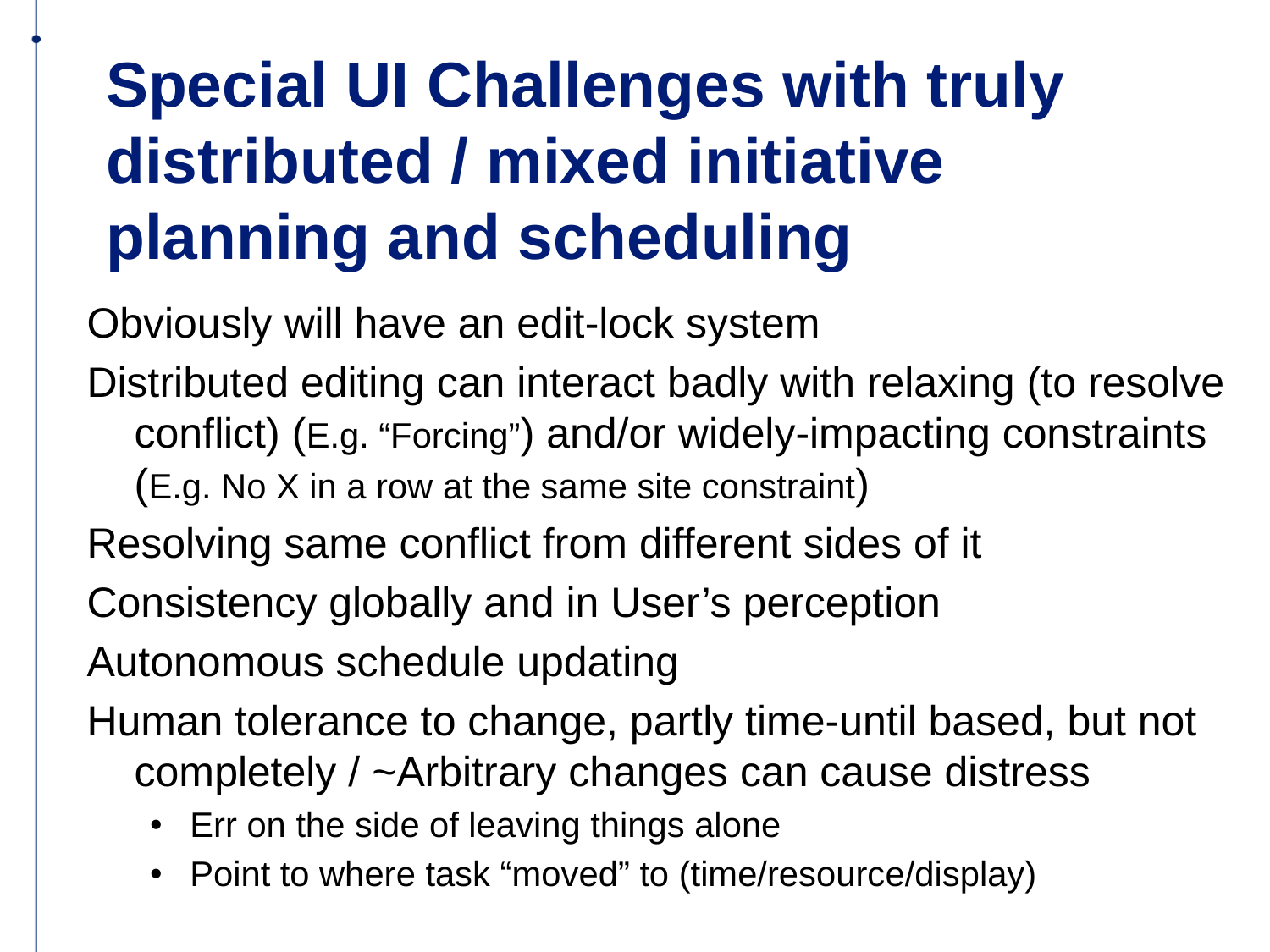

# Special UI Challenges with truly distributed / mixed initiative planning and scheduling
Obviously will have an edit-lock system
Distributed editing can interact badly with relaxing (to resolve conflict) (E.g. “Forcing”) and/or widely-impacting constraints (E.g. No X in a row at the same site constraint)
Resolving same conflict from different sides of it
Consistency globally and in User’s perception
Autonomous schedule updating
Human tolerance to change, partly time-until based, but not completely / ~Arbitrary changes can cause distress
Err on the side of leaving things alone
Point to where task “moved” to (time/resource/display)